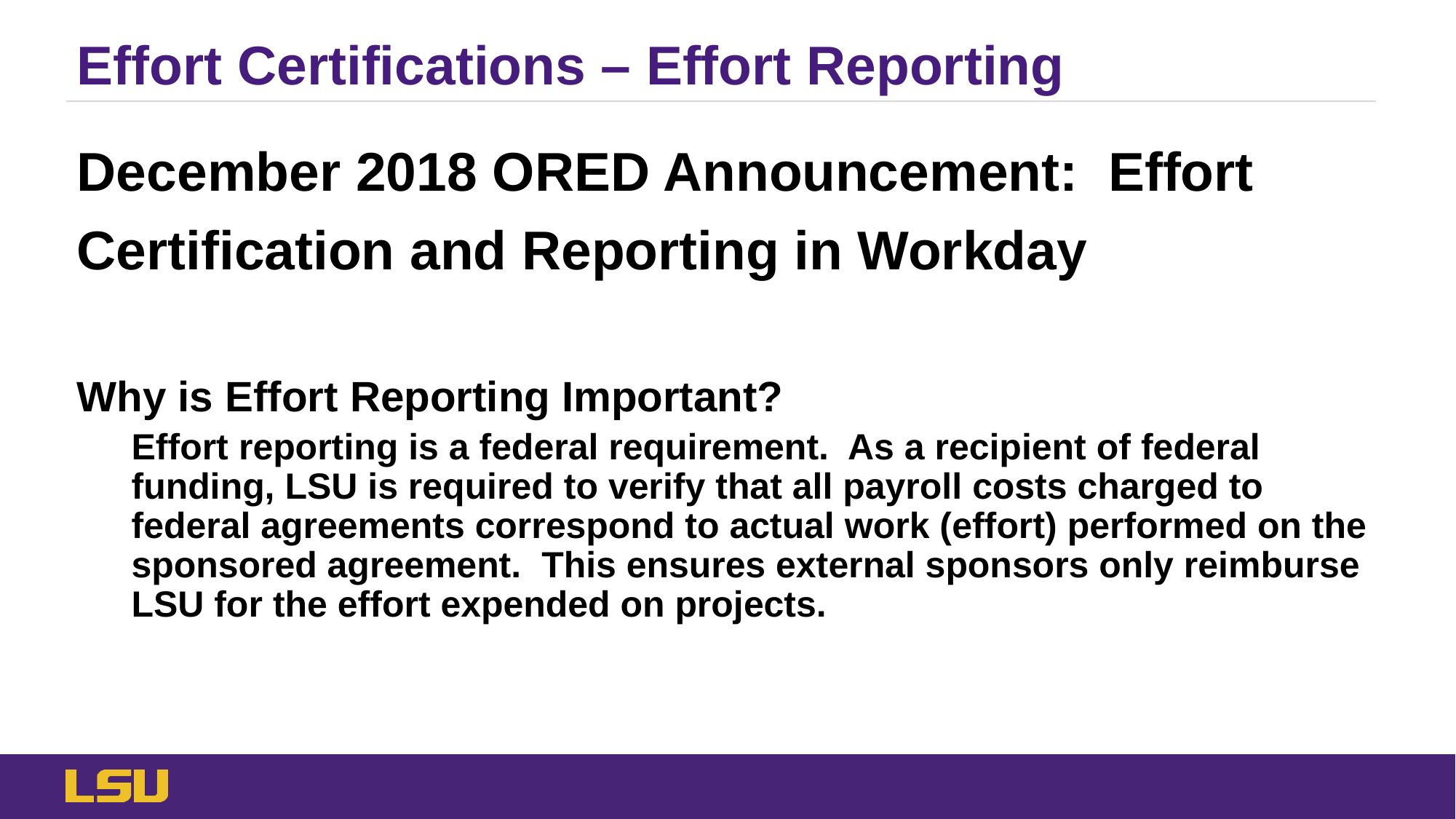

# Effort Certifications – Effort Reporting
December 2018 ORED Announcement:  Effort Certification and Reporting in Workday

Why is Effort Reporting Important?
Effort reporting is a federal requirement.  As a recipient of federal funding, LSU is required to verify that all payroll costs charged to federal agreements correspond to actual work (effort) performed on the sponsored agreement.  This ensures external sponsors only reimburse LSU for the effort expended on projects.